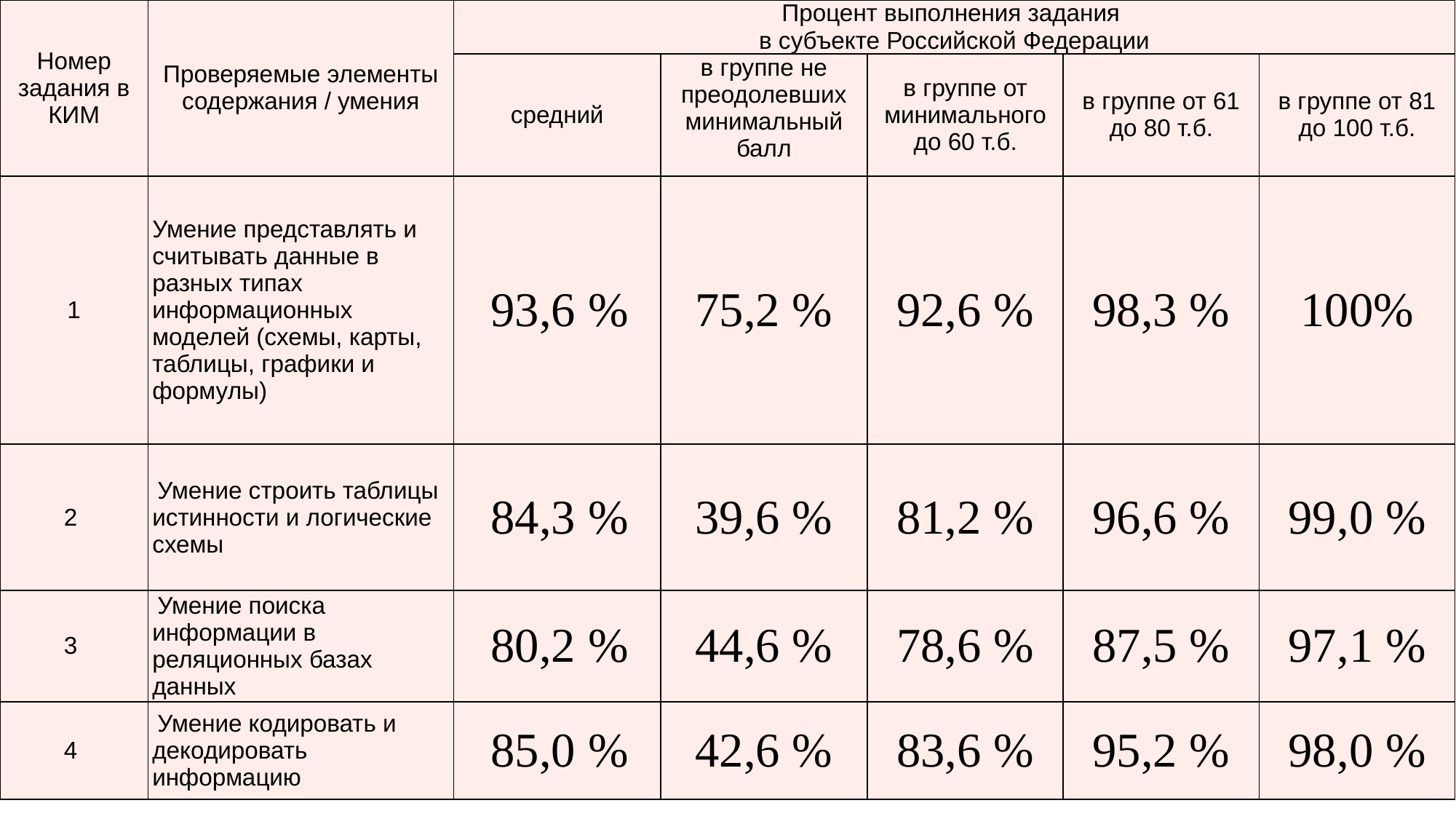

| Номер задания в КИМ | Проверяемые элементы содержания / умения | Процент выполнения задания в субъекте Российской Федерации |  |  |  |  |
| --- | --- | --- | --- | --- | --- | --- |
|  |  | средний | в группе не преодолевших минимальный балл | в группе от минимального до 60 т.б. | в группе от 61 до 80 т.б. | в группе от 81 до 100 т.б. |
| 1 | Умение представлять и считывать данные в разных типах информационных моделей (схемы, карты, таблицы, графики и формулы) | 93,6 % | 75,2 % | 92,6 % | 98,3 % | 100% |
| 2 | Умение строить таблицы истинности и логические схемы | 84,3 % | 39,6 % | 81,2 % | 96,6 % | 99,0 % |
| 3 | Умение поиска информации в реляционных базах данных | 80,2 % | 44,6 % | 78,6 % | 87,5 % | 97,1 % |
| 4 | Умение кодировать и декодировать информацию | 85,0 % | 42,6 % | 83,6 % | 95,2 % | 98,0 % |